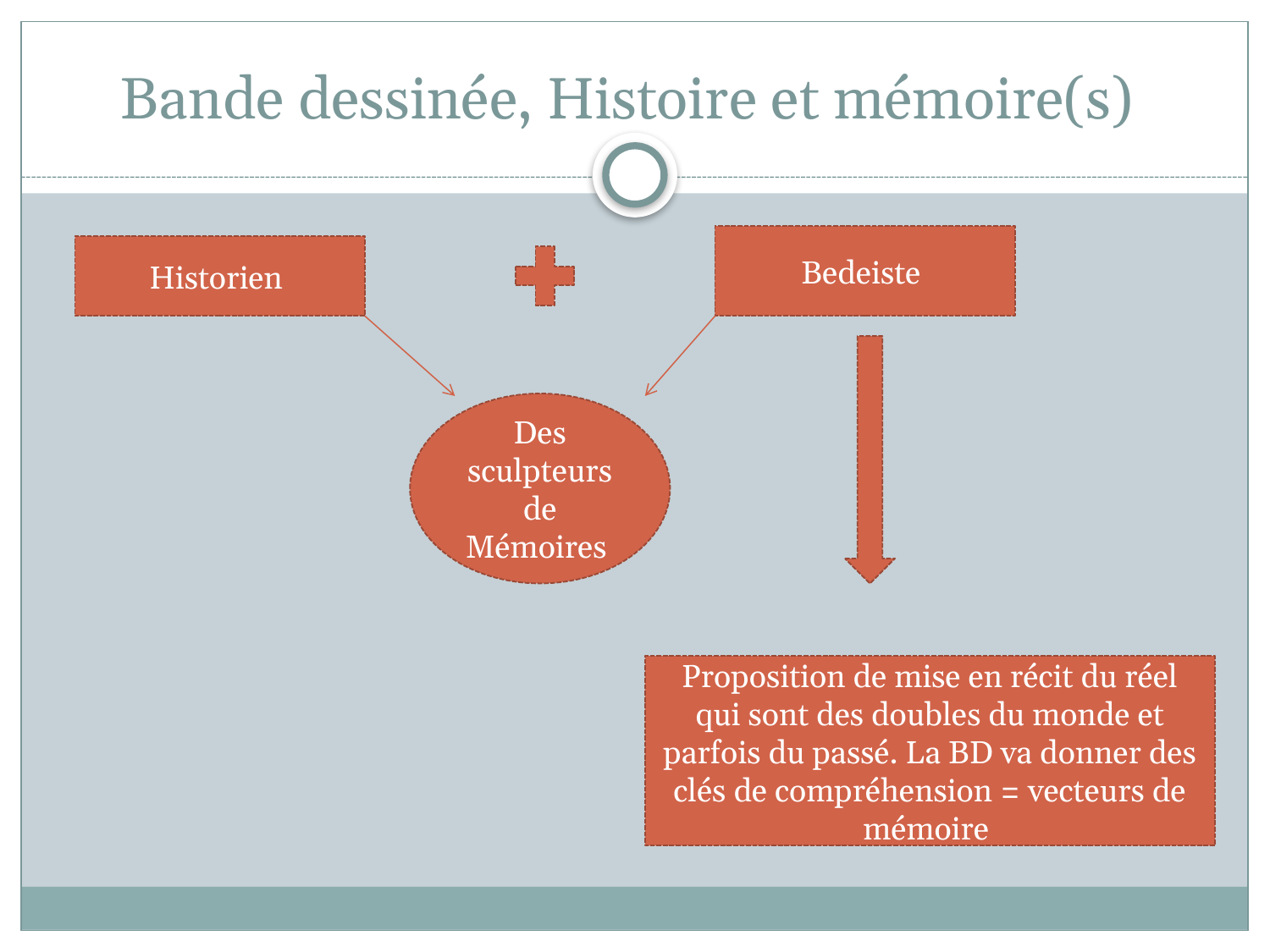

# Bande dessinée, Histoire et mémoire(s)
Bedeiste
Historien

Des sculpteurs de Mémoires
Proposition de mise en récit du réel qui sont des doubles du monde et parfois du passé. La BD va donner des clés de compréhension = vecteurs de mémoire